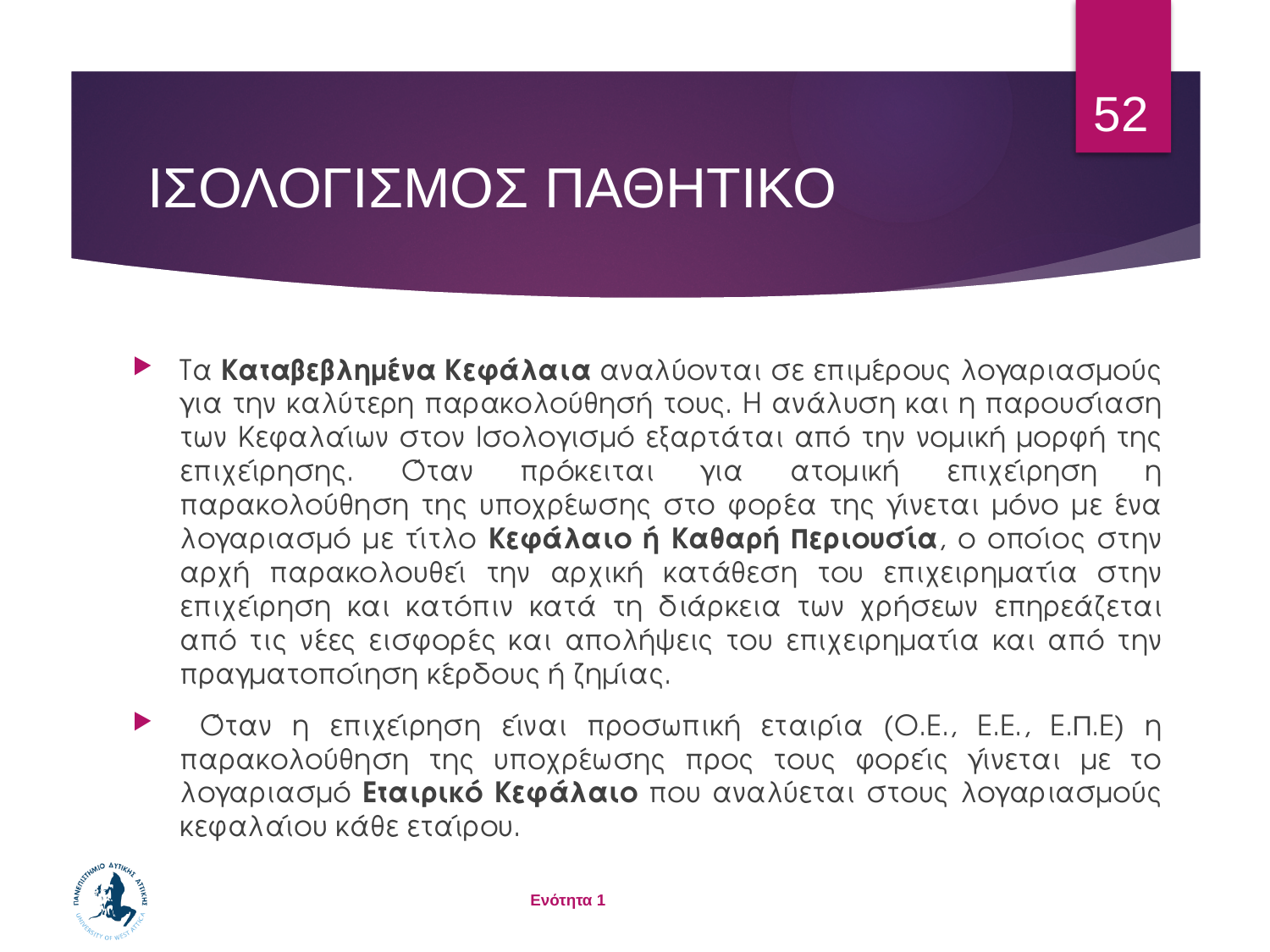

52
# ΙΣΟΛΟΓΙΣΜΟΣ ΠΑΘΗΤΙΚΟ
Τα Καταβεβλημένα Κεφάλαια αναλύονται σε επιμέρους λογαριασμούς για την καλύτερη παρακολούθησή τους. Η ανάλυση και η παρουσίαση των Κεφαλαίων στον Ισολογισμό εξαρτάται από την νομική μορφή της επιχείρησης. Όταν πρόκειται για ατομική επιχείρηση η παρακολούθηση της υποχρέωσης στο φορέα της γίνεται μόνο με ένα λογαριασμό με τίτλο Κεφάλαιο ή Καθαρή Περιουσία, ο οποίος στην αρχή παρακολουθεί την αρχική κατάθεση του επιχειρηματία στην επιχείρηση και κατόπιν κατά τη διάρκεια των χρήσεων επηρεάζεται από τις νέες εισφορές και απολήψεις του επιχειρηματία και από την πραγματοποίηση κέρδους ή ζημίας.
 Όταν η επιχείρηση είναι προσωπική εταιρία (Ο.Ε., Ε.Ε., Ε.Π.Ε) η παρακολούθηση της υποχρέωσης προς τους φορείς γίνεται με το λογαριασμό Εταιρικό Κεφάλαιο που αναλύεται στους λογαριασμούς κεφαλαίου κάθε εταίρου.
Ενότητα 1